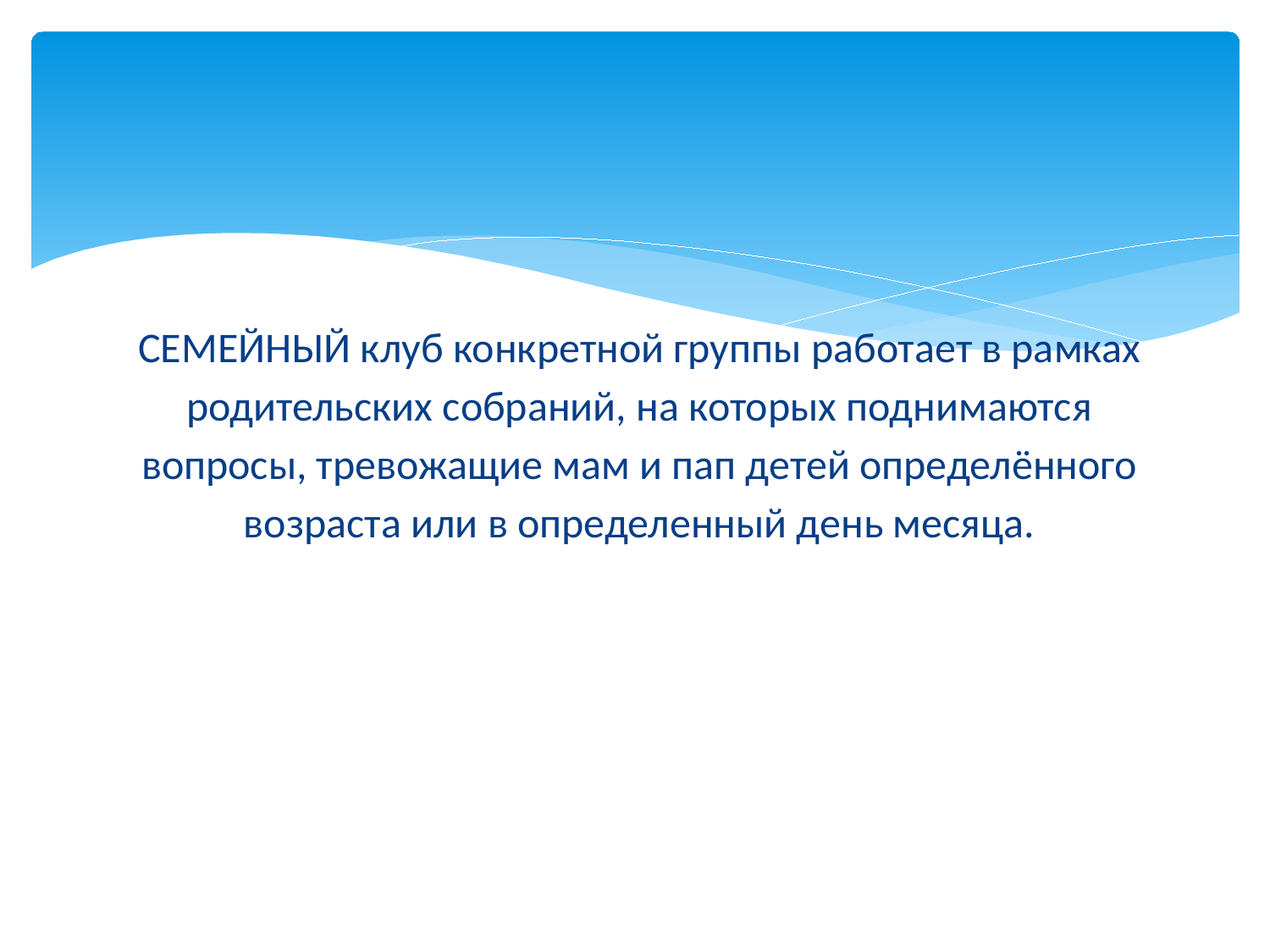

СЕМЕЙНЫЙ клуб конкретной группы работает в рамках родительских собраний, на которых поднимаются вопросы, тревожащие мам и пап детей определённого возраста или в определенный день месяца.